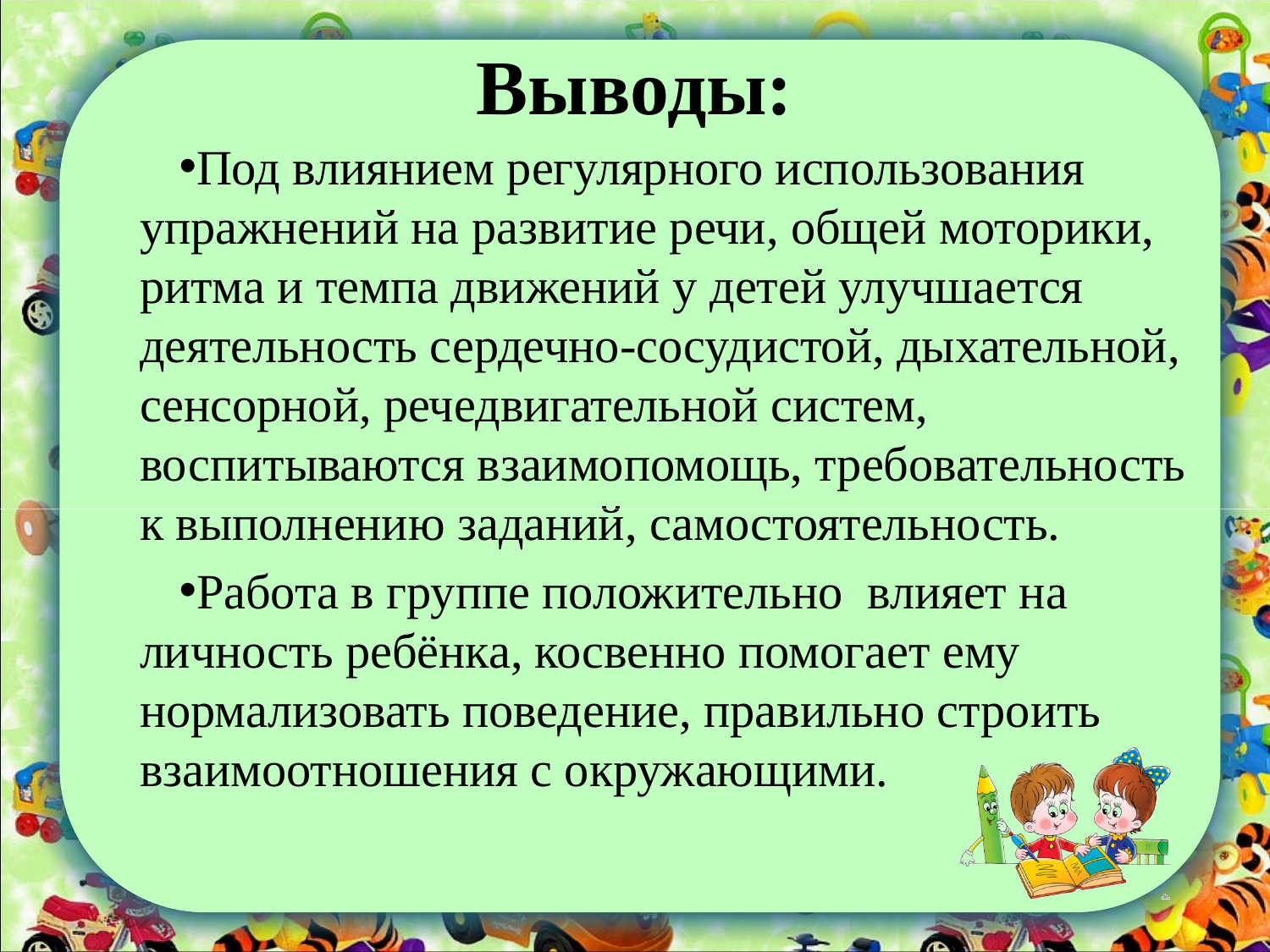

# Выводы:
Под влиянием регулярного использования упражнений на развитие речи, общей моторики, ритма и темпа движений у детей улучшается деятельность сердечно-сосудистой, дыхательной, сенсорной, речедвигательной систем, воспитываются взаимопомощь, требовательность к выполнению заданий, самостоятельность.
Работа в группе положительно  влияет на личность ребёнка, косвенно помогает ему нормализовать поведение, правильно строить взаимоотношения с окружающими.